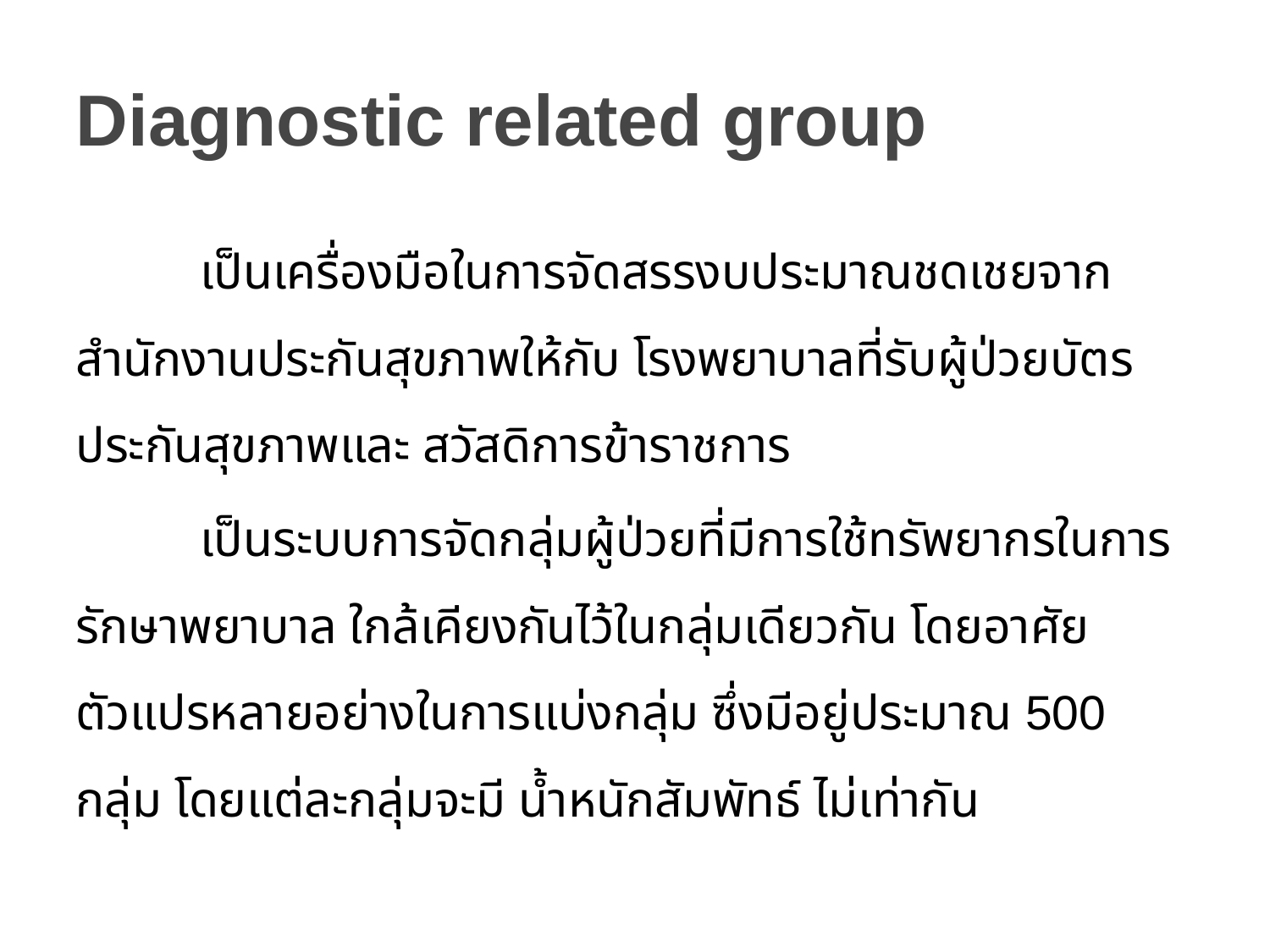

# Diagnostic related group
	เป็นเครื่องมือในการจัดสรรงบประมาณชดเชยจากสำนักงานประกันสุขภาพให้กับ โรงพยาบาลที่รับผู้ป่วยบัตรประกันสุขภาพและ สวัสดิการข้าราชการ
	เป็นระบบการจัดกลุ่มผู้ป่วยที่มีการใช้ทรัพยากรในการรักษาพยาบาล ใกล้เคียงกันไว้ในกลุ่มเดียวกัน โดยอาศัยตัวแปรหลายอย่างในการแบ่งกลุ่ม ซึ่งมีอยู่ประมาณ 500 กลุ่ม โดยแต่ละกลุ่มจะมี น้ำหนักสัมพัทธ์ ไม่เท่ากัน